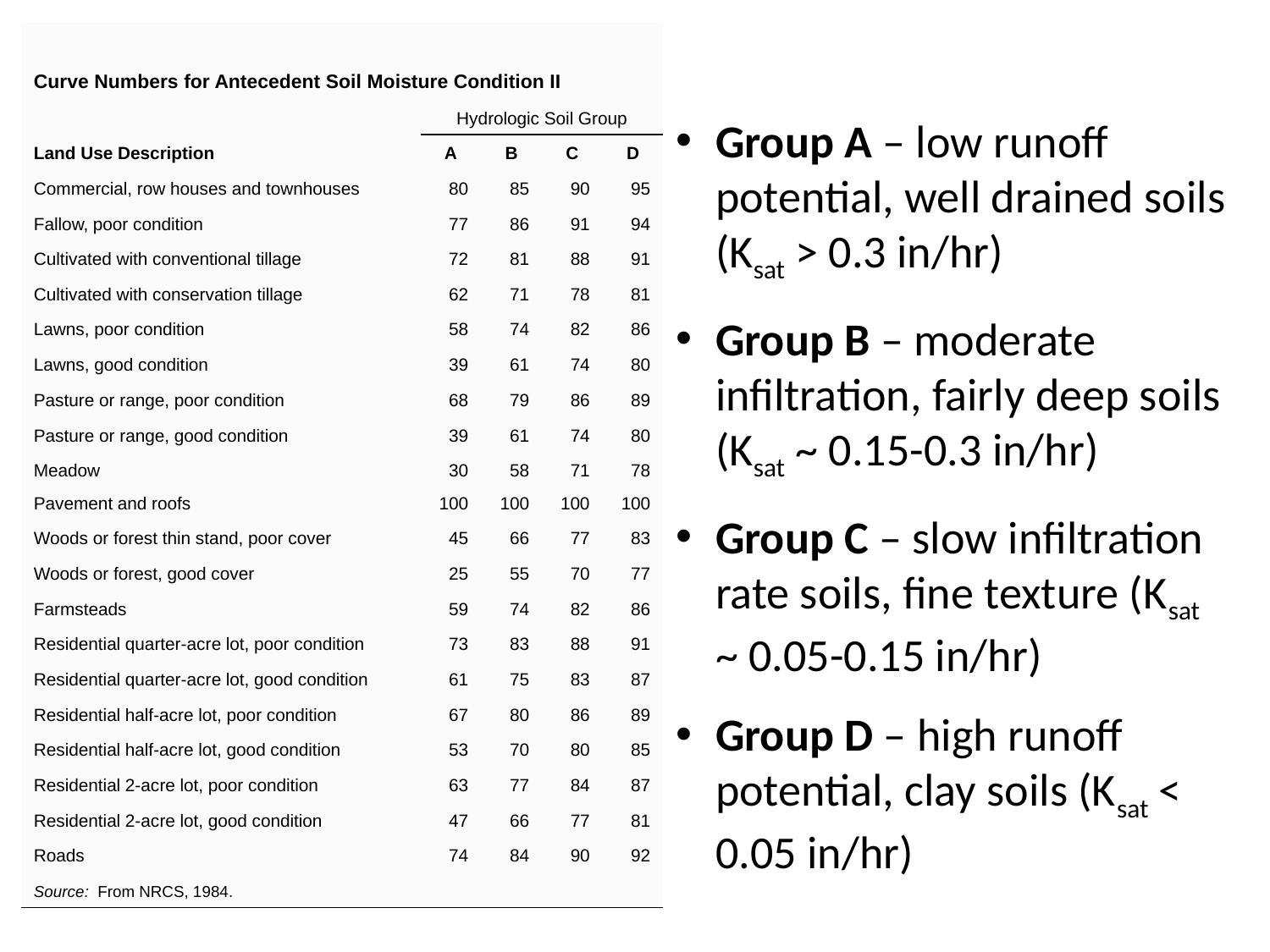

|  |  |  |  |  |
| --- | --- | --- | --- | --- |
| Curve Numbers for Antecedent Soil Moisture Condition II |  |  |  |  |
|  | Hydrologic Soil Group |  |  |  |
| Land Use Description | A | B | C | D |
| Commercial, row houses and townhouses | 80 | 85 | 90 | 95 |
| Fallow, poor condition | 77 | 86 | 91 | 94 |
| Cultivated with conventional tillage | 72 | 81 | 88 | 91 |
| Cultivated with conservation tillage | 62 | 71 | 78 | 81 |
| Lawns, poor condition | 58 | 74 | 82 | 86 |
| Lawns, good condition | 39 | 61 | 74 | 80 |
| Pasture or range, poor condition | 68 | 79 | 86 | 89 |
| Pasture or range, good condition | 39 | 61 | 74 | 80 |
| Meadow | 30 | 58 | 71 | 78 |
| Pavement and roofs | 100 | 100 | 100 | 100 |
| Woods or forest thin stand, poor cover | 45 | 66 | 77 | 83 |
| Woods or forest, good cover | 25 | 55 | 70 | 77 |
| Farmsteads | 59 | 74 | 82 | 86 |
| Residential quarter-acre lot, poor condition | 73 | 83 | 88 | 91 |
| Residential quarter-acre lot, good condition | 61 | 75 | 83 | 87 |
| Residential half-acre lot, poor condition | 67 | 80 | 86 | 89 |
| Residential half-acre lot, good condition | 53 | 70 | 80 | 85 |
| Residential 2-acre lot, poor condition | 63 | 77 | 84 | 87 |
| Residential 2-acre lot, good condition | 47 | 66 | 77 | 81 |
| Roads | 74 | 84 | 90 | 92 |
| Source: From NRCS, 1984. |  |  |  |  |
Group A – low runoff potential, well drained soils (Ksat > 0.3 in/hr)

Group B – moderate infiltration, fairly deep soils (Ksat ~ 0.15-0.3 in/hr)

Group C – slow infiltration rate soils, fine texture (Ksat ~ 0.05-0.15 in/hr)

Group D – high runoff potential, clay soils (Ksat < 0.05 in/hr)